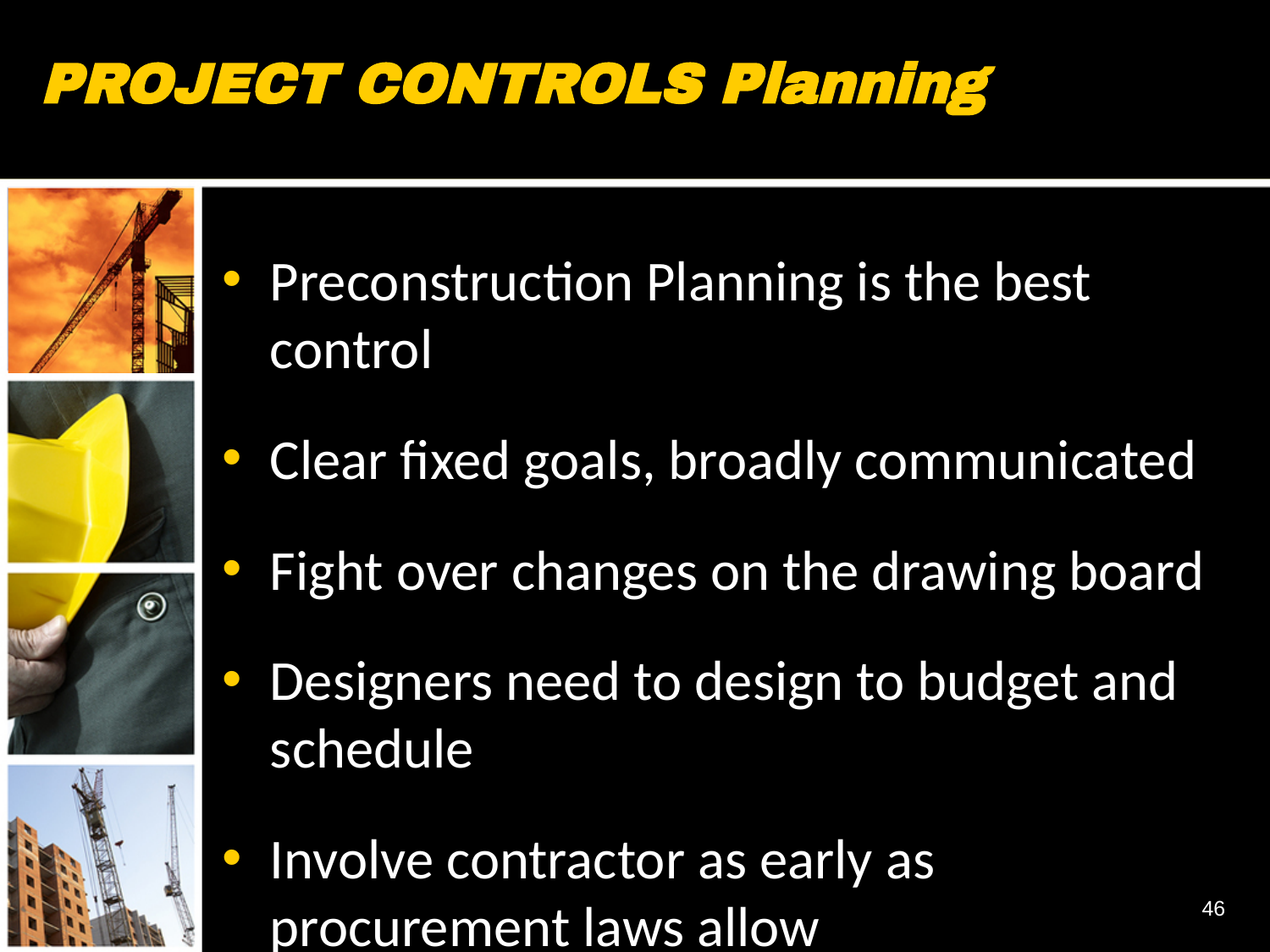

# PROJECT CONTROLS Planning

Preconstruction Planning is the best control
Clear fixed goals, broadly communicated
Fight over changes on the drawing board
Designers need to design to budget and schedule
Involve contractor as early as procurement laws allow

46